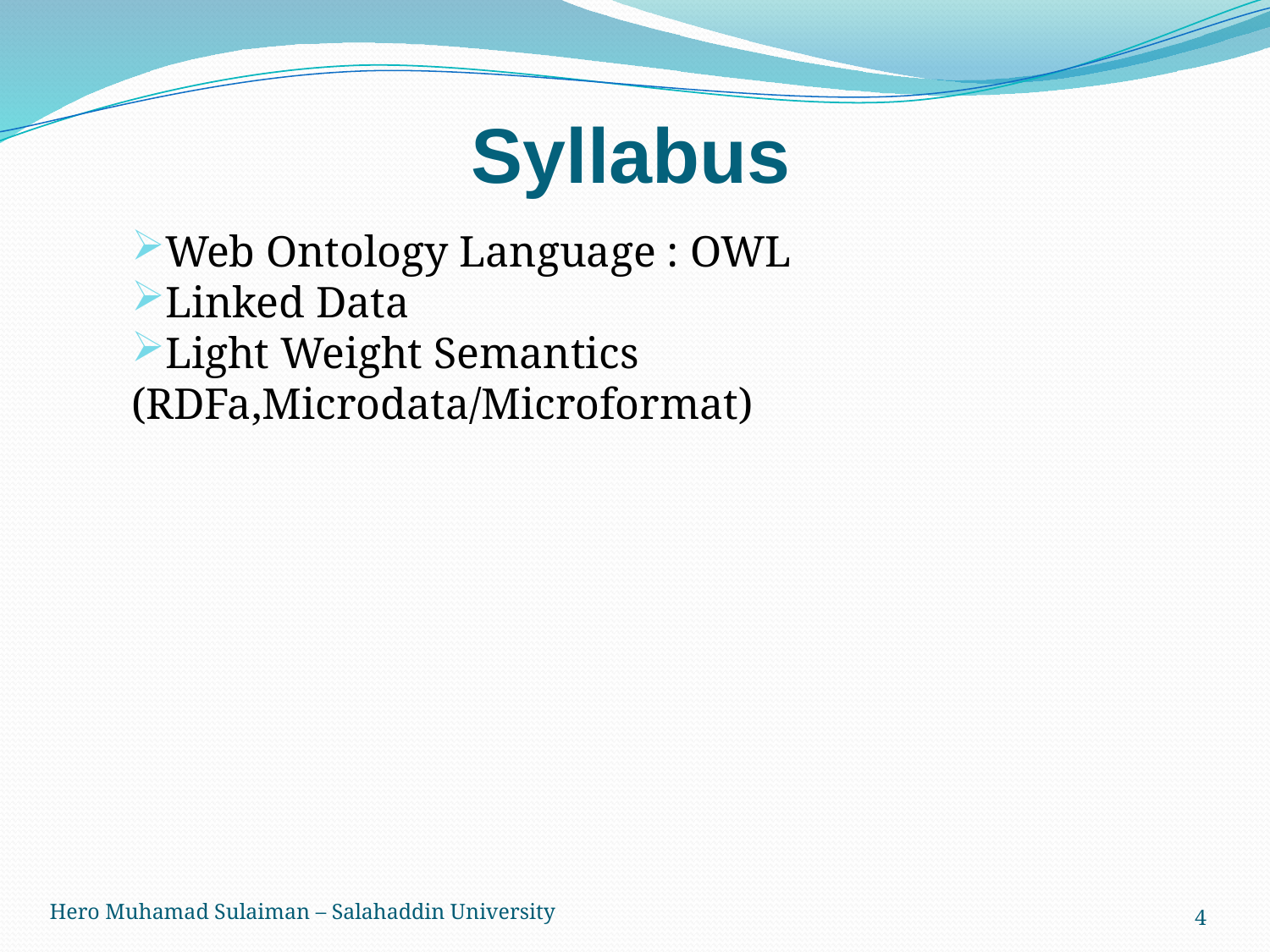

# Syllabus
Web Ontology Language : OWL
Linked Data
Light Weight Semantics (RDFa,Microdata/Microformat)

Hero Muhamad Sulaiman – Salahaddin University
4